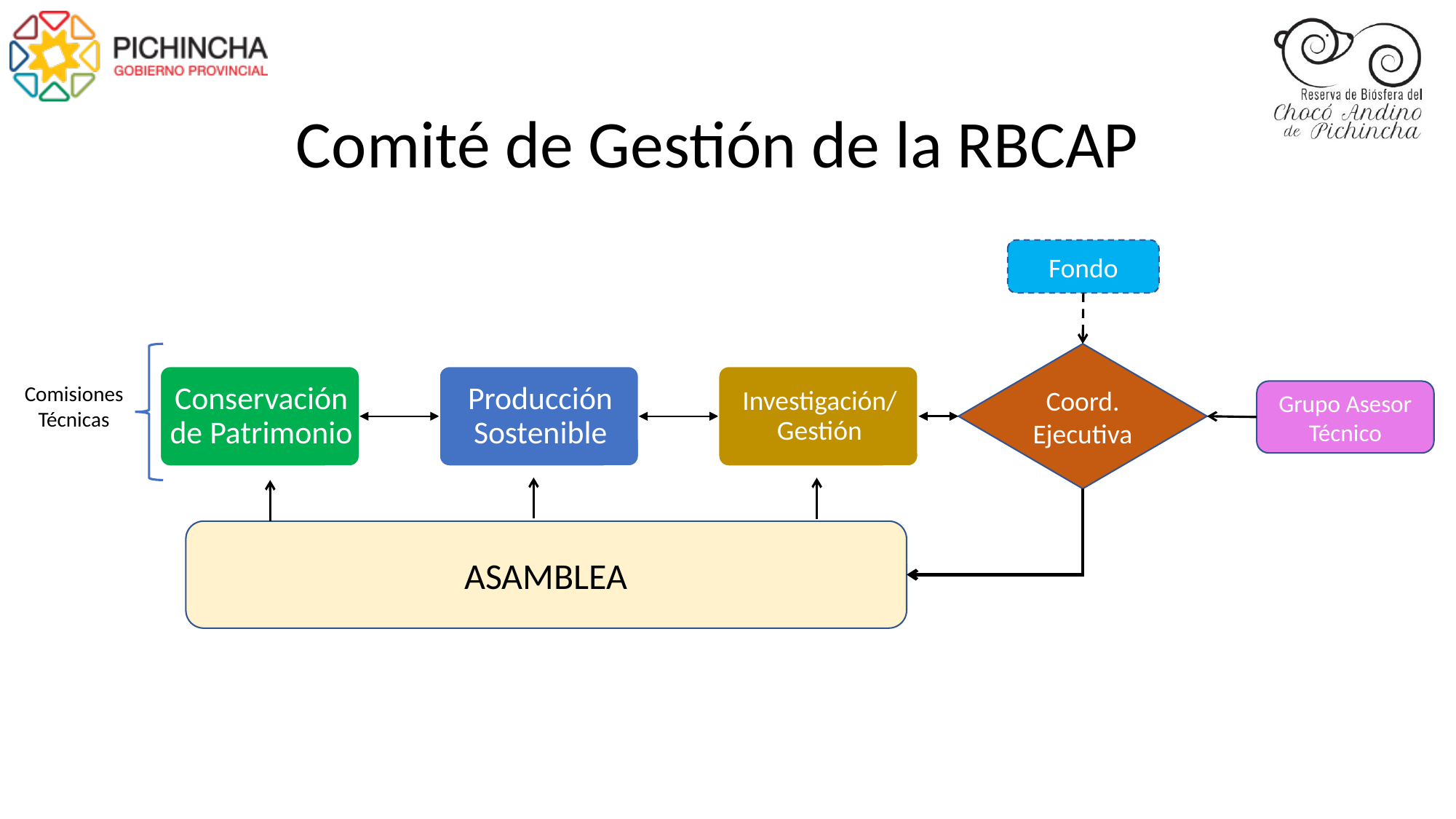

# Comité de Gestión de la RBCAP
Conservación de Patrimonio

Producción Sostenible

Investigación/Gestión
Fondo

Coord. Ejecutiva
Comisiones Técnicas
Grupo Asesor Técnico
ASAMBLEA